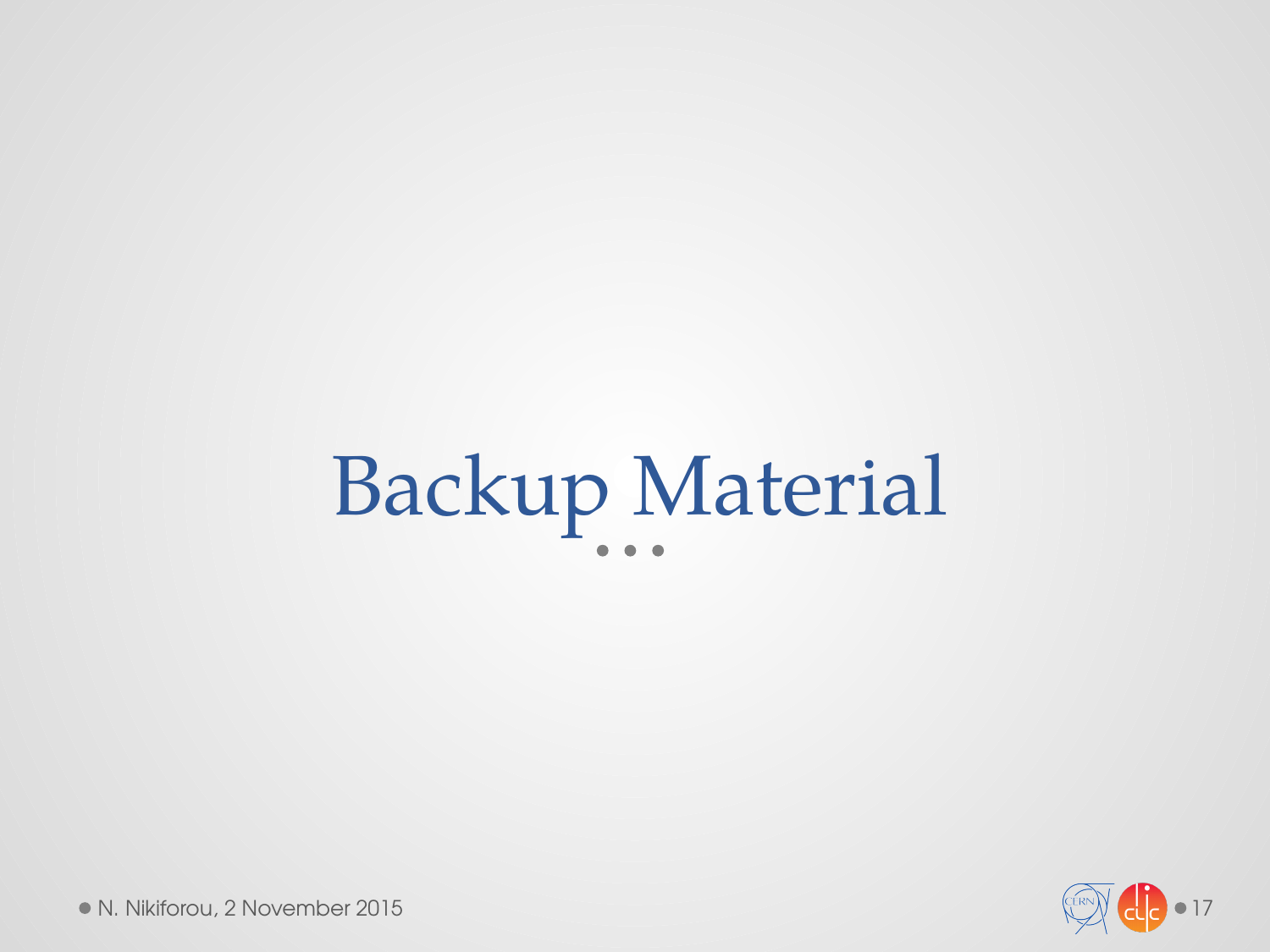

# Backup Material
N. Nikiforou, 2 November 2015
17